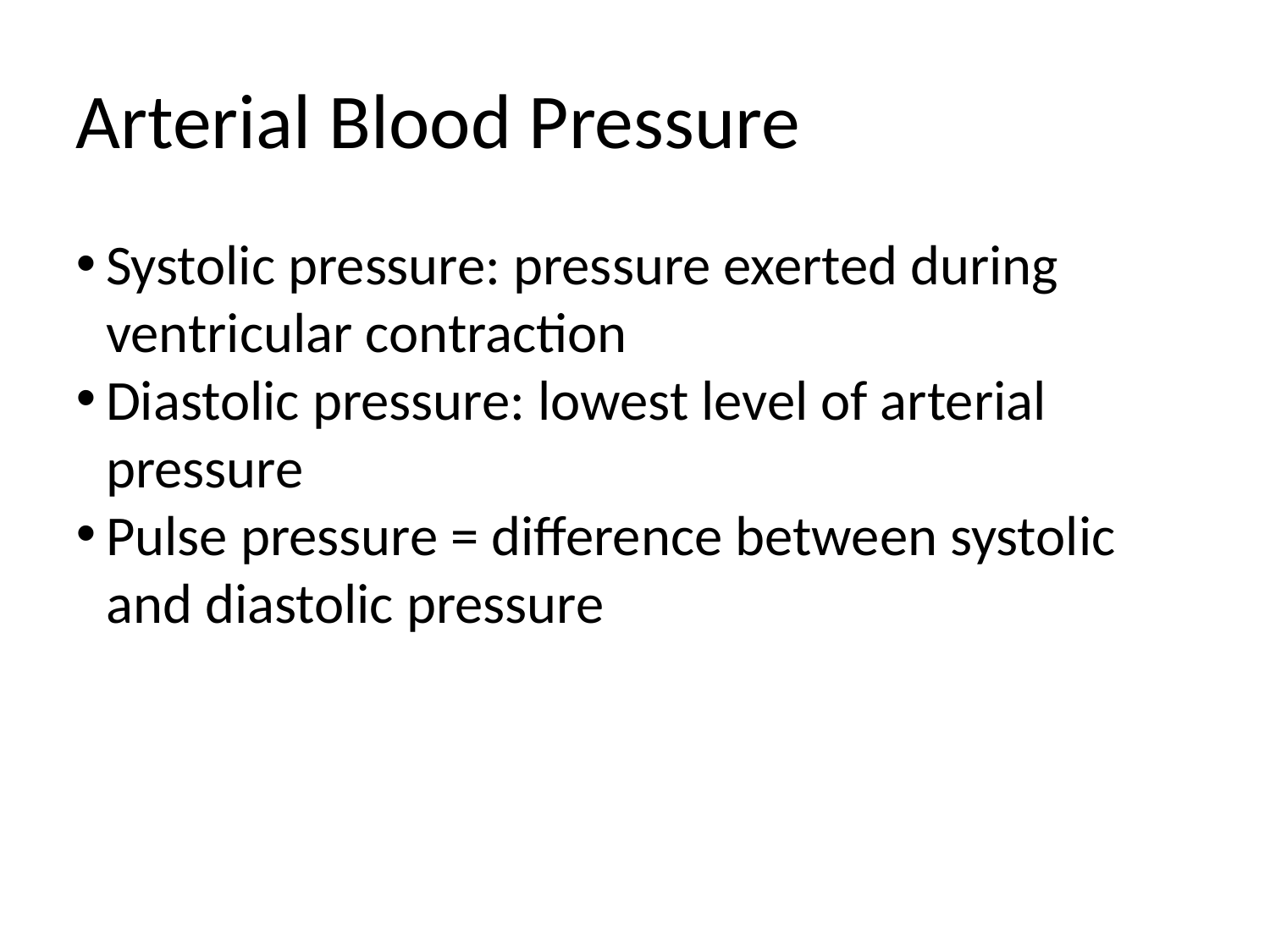

Arterial Blood Pressure
Systolic pressure: pressure exerted during ventricular contraction
Diastolic pressure: lowest level of arterial pressure
Pulse pressure = difference between systolic and diastolic pressure